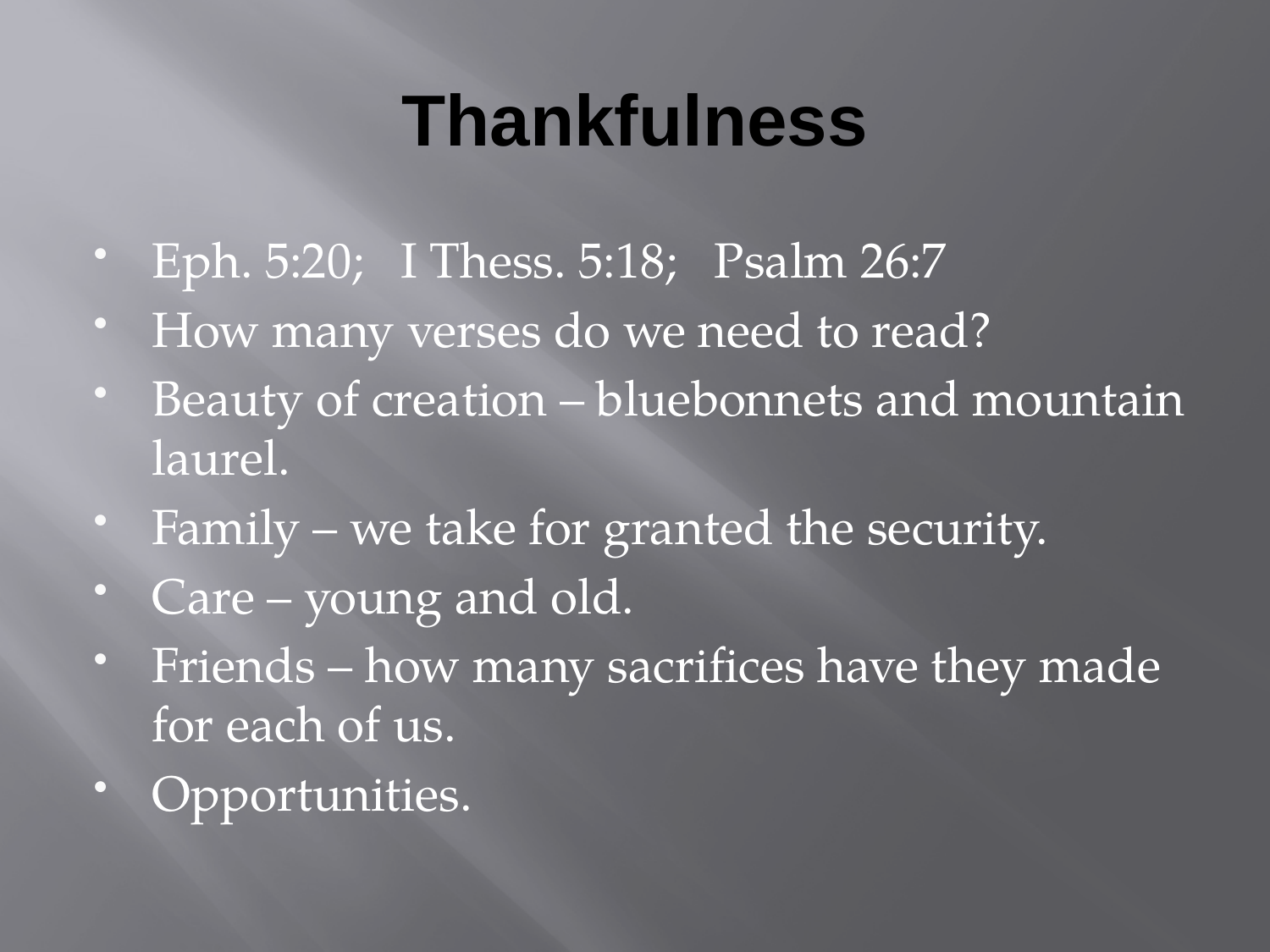

# Thankfulness
Eph. 5:20;   I Thess. 5:18;   Psalm 26:7
How many verses do we need to read?
Beauty of creation – bluebonnets and mountain laurel.
Family – we take for granted the security.
Care – young and old.
Friends – how many sacrifices have they made for each of us.
Opportunities.